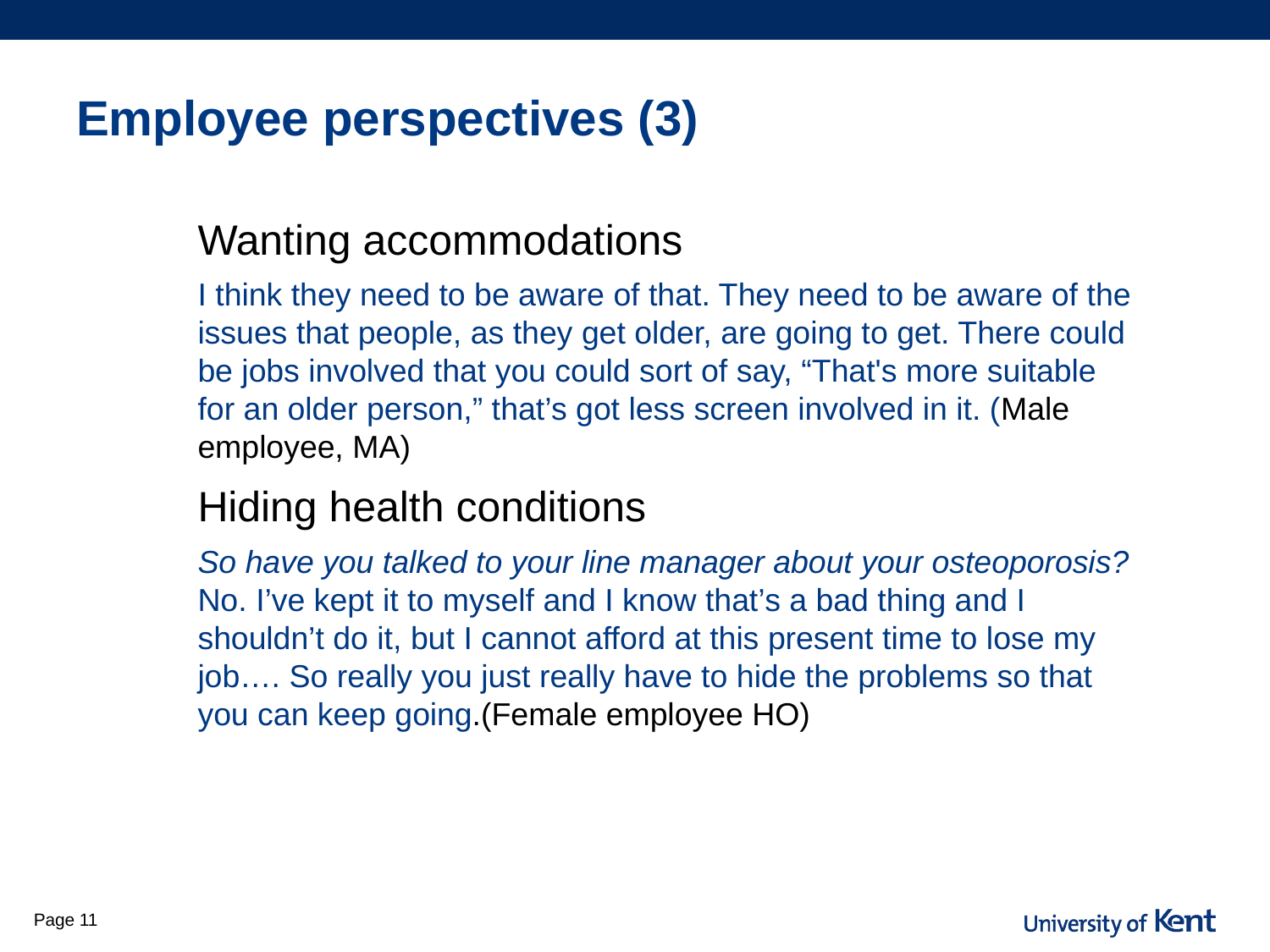

# Employee perspectives (3)
Wanting accommodations
I think they need to be aware of that. They need to be aware of the issues that people, as they get older, are going to get. There could be jobs involved that you could sort of say, “That's more suitable for an older person,” that’s got less screen involved in it. (Male employee, MA)
Hiding health conditions
So have you talked to your line manager about your osteoporosis? No. I’ve kept it to myself and I know that’s a bad thing and I shouldn’t do it, but I cannot afford at this present time to lose my job…. So really you just really have to hide the problems so that you can keep going.(Female employee HO)

Page 11